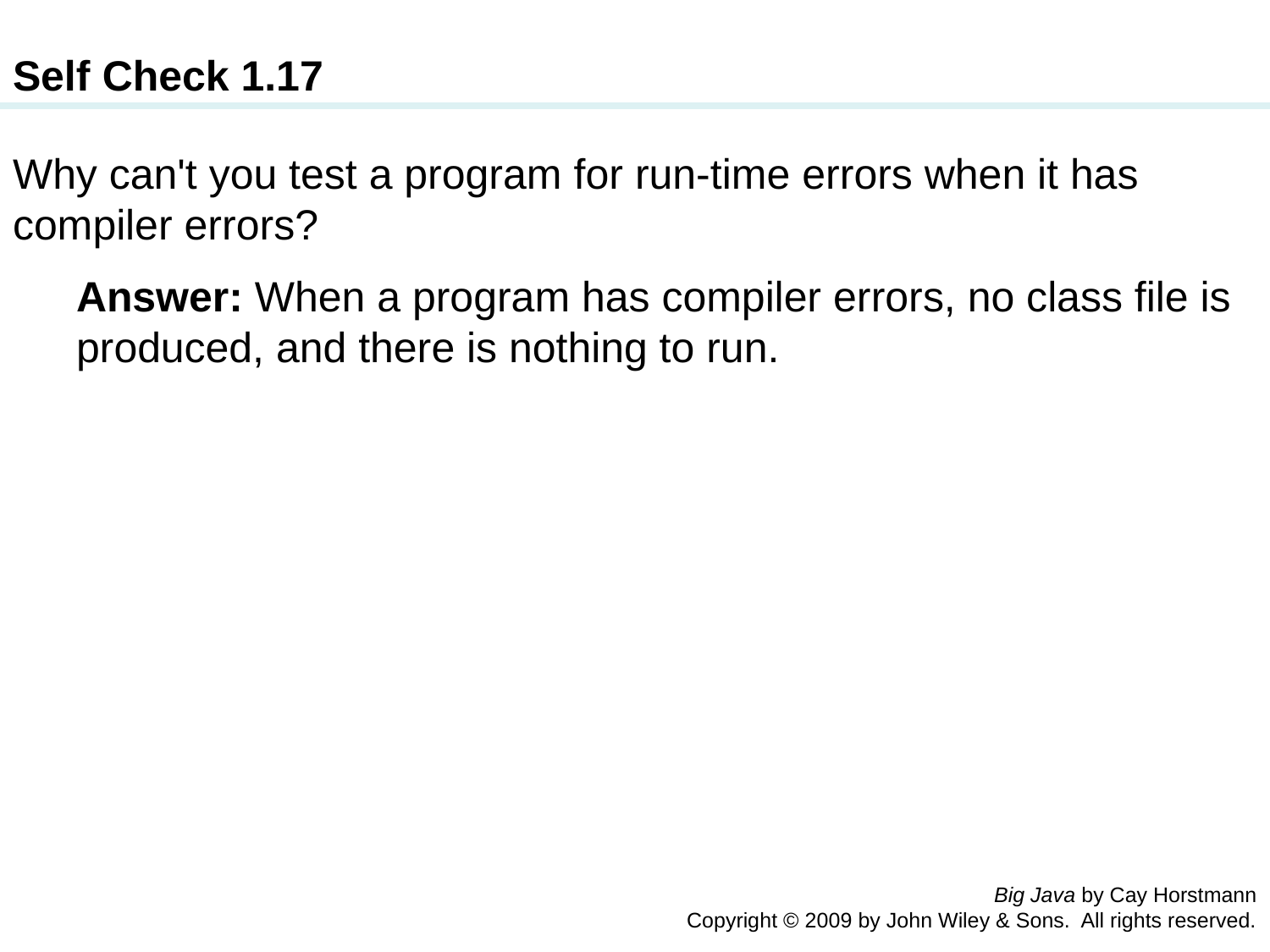

Self Check 1.17
Why can't you test a program for run-time errors when it has compiler errors?
Answer: When a program has compiler errors, no class file is produced, and there is nothing to run.
Big Java by Cay Horstmann
Copyright © 2009 by John Wiley & Sons.  All rights reserved.